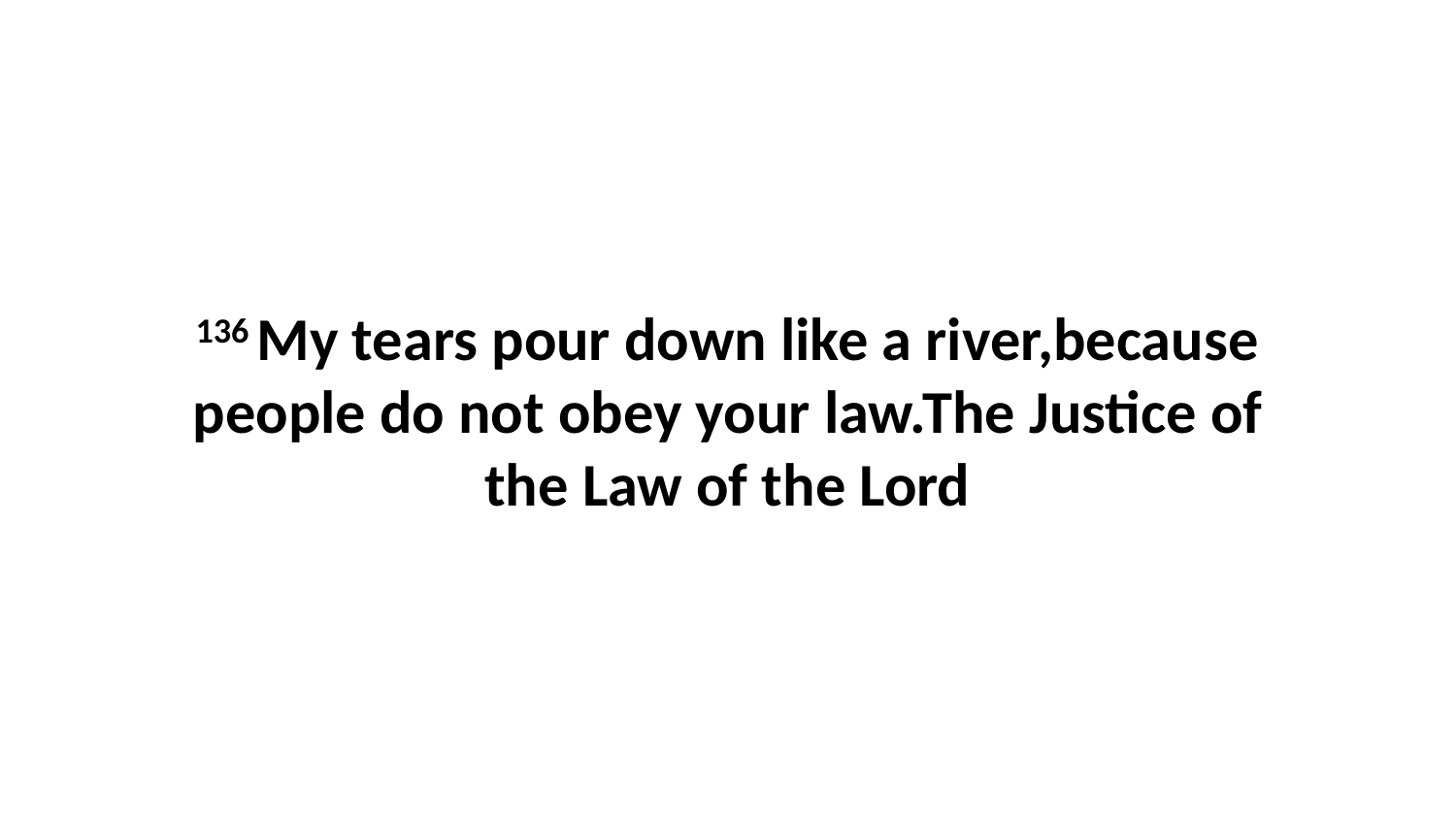

136 My tears pour down like a river,because people do not obey your law.The Justice of the Law of the Lord